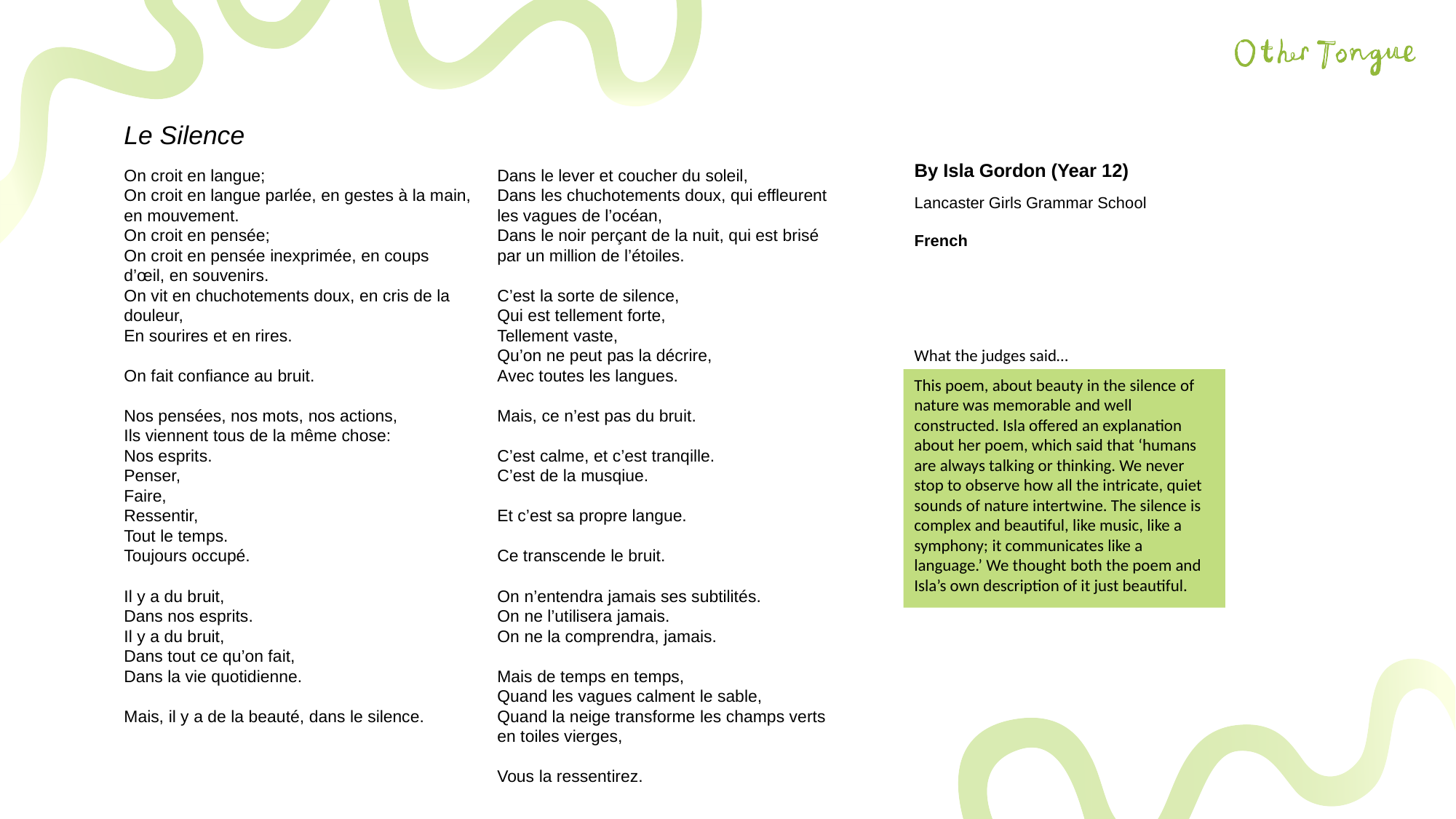

Le Silence
By Isla Gordon (Year 12)
On croit en langue;
On croit en langue parlée, en gestes à la main, en mouvement.
On croit en pensée;
On croit en pensée inexprimée, en coups d’œil, en souvenirs.
On vit en chuchotements doux, en cris de la douleur,
En sourires et en rires.

On fait confiance au bruit.

Nos pensées, nos mots, nos actions,
Ils viennent tous de la même chose:
Nos esprits.
Penser,
Faire,
Ressentir,
Tout le temps.
Toujours occupé.

Il y a du bruit,
Dans nos esprits.
Il y a du bruit,
Dans tout ce qu’on fait,
Dans la vie quotidienne.

Mais, il y a de la beauté, dans le silence.

Dans le lever et coucher du soleil,
Dans les chuchotements doux, qui effleurent les vagues de l’océan,
Dans le noir perçant de la nuit, qui est brisé par un million de l’étoiles.

C’est la sorte de silence,
Qui est tellement forte,
Tellement vaste,
Qu’on ne peut pas la décrire,
Avec toutes les langues.

Mais, ce n’est pas du bruit.

C’est calme, et c’est tranqille.
C’est de la musqiue.

Et c’est sa propre langue.

Ce transcende le bruit.

On n’entendra jamais ses subtilités.
On ne l’utilisera jamais.
On ne la comprendra, jamais.

Mais de temps en temps,
Quand les vagues calment le sable,
Quand la neige transforme les champs verts en toiles vierges,

Vous la ressentirez.
Lancaster Girls Grammar School

French
What the judges said…
This poem, about beauty in the silence of nature was memorable and well constructed. Isla offered an explanation about her poem, which said that ‘humans are always talking or thinking. We never stop to observe how all the intricate, quiet sounds of nature intertwine. The silence is complex and beautiful, like music, like a symphony; it communicates like a language.’ We thought both the poem and Isla’s own description of it just beautiful.